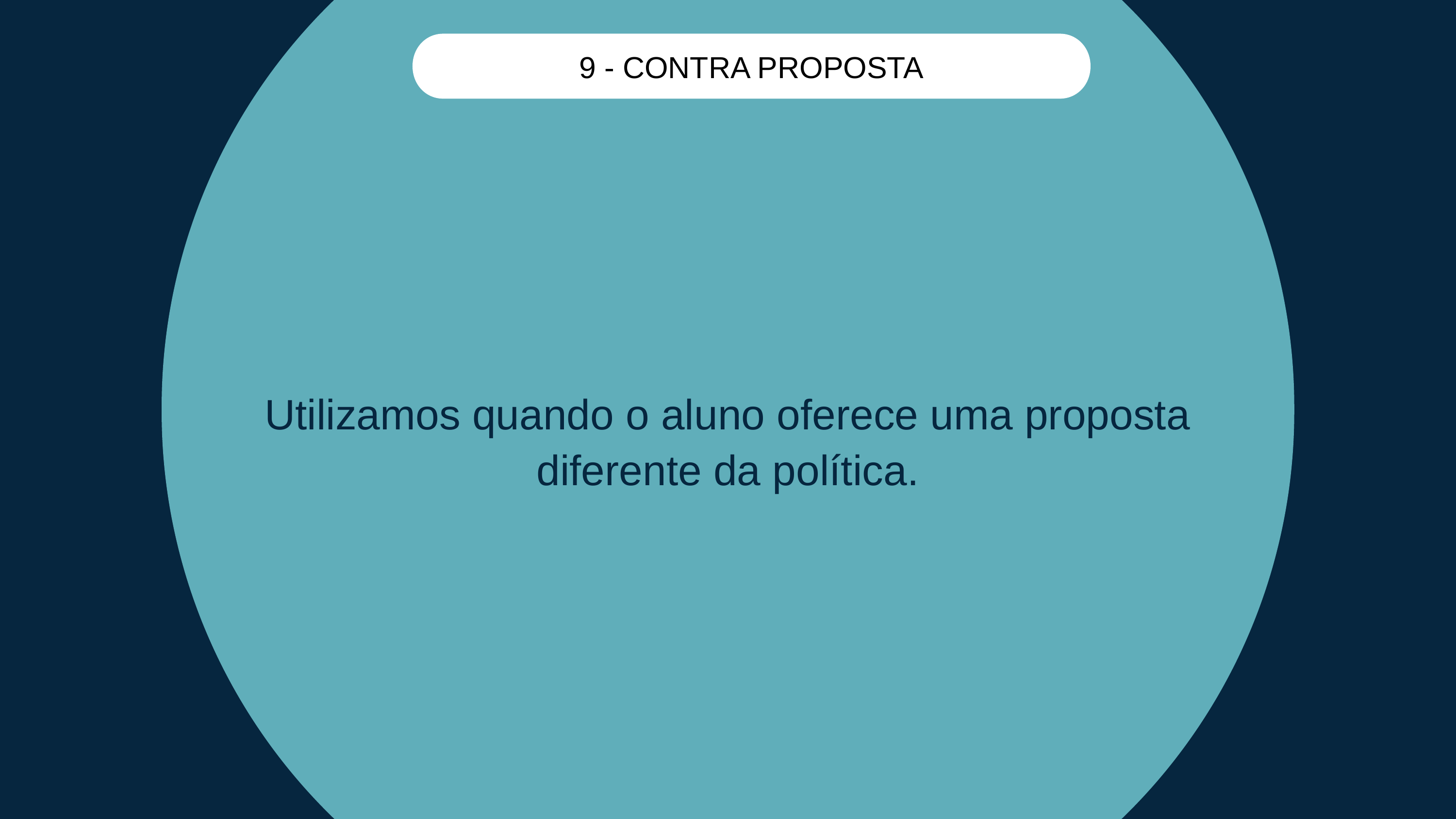

9 - CONTRA PROPOSTA
Utilizamos quando o aluno oferece uma proposta diferente da política.